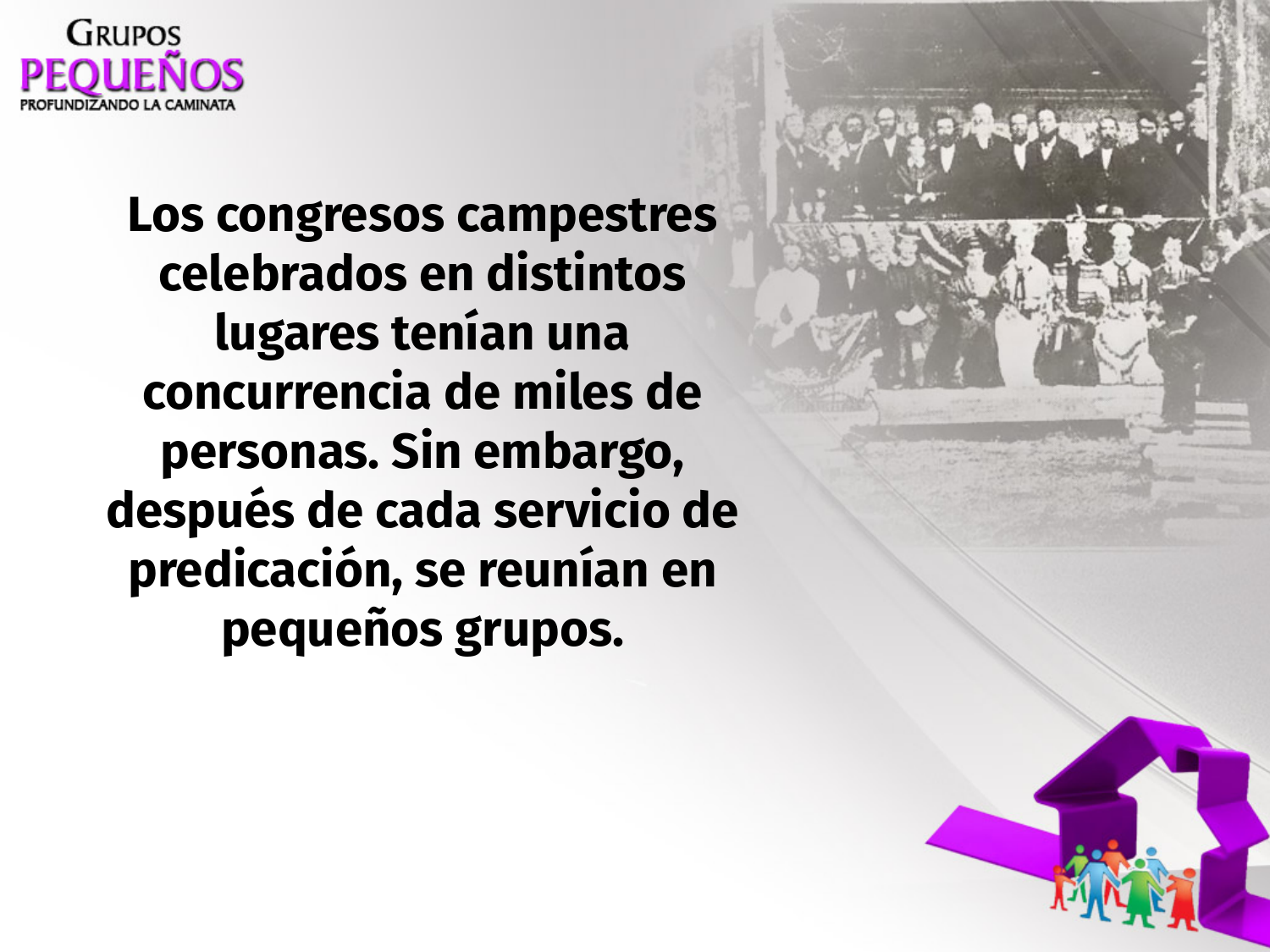

Los congresos campestres celebrados en distintos lugares tenían una concurrencia de miles de personas. Sin embargo, después de cada servicio de predicación, se reunían en pequeños grupos.